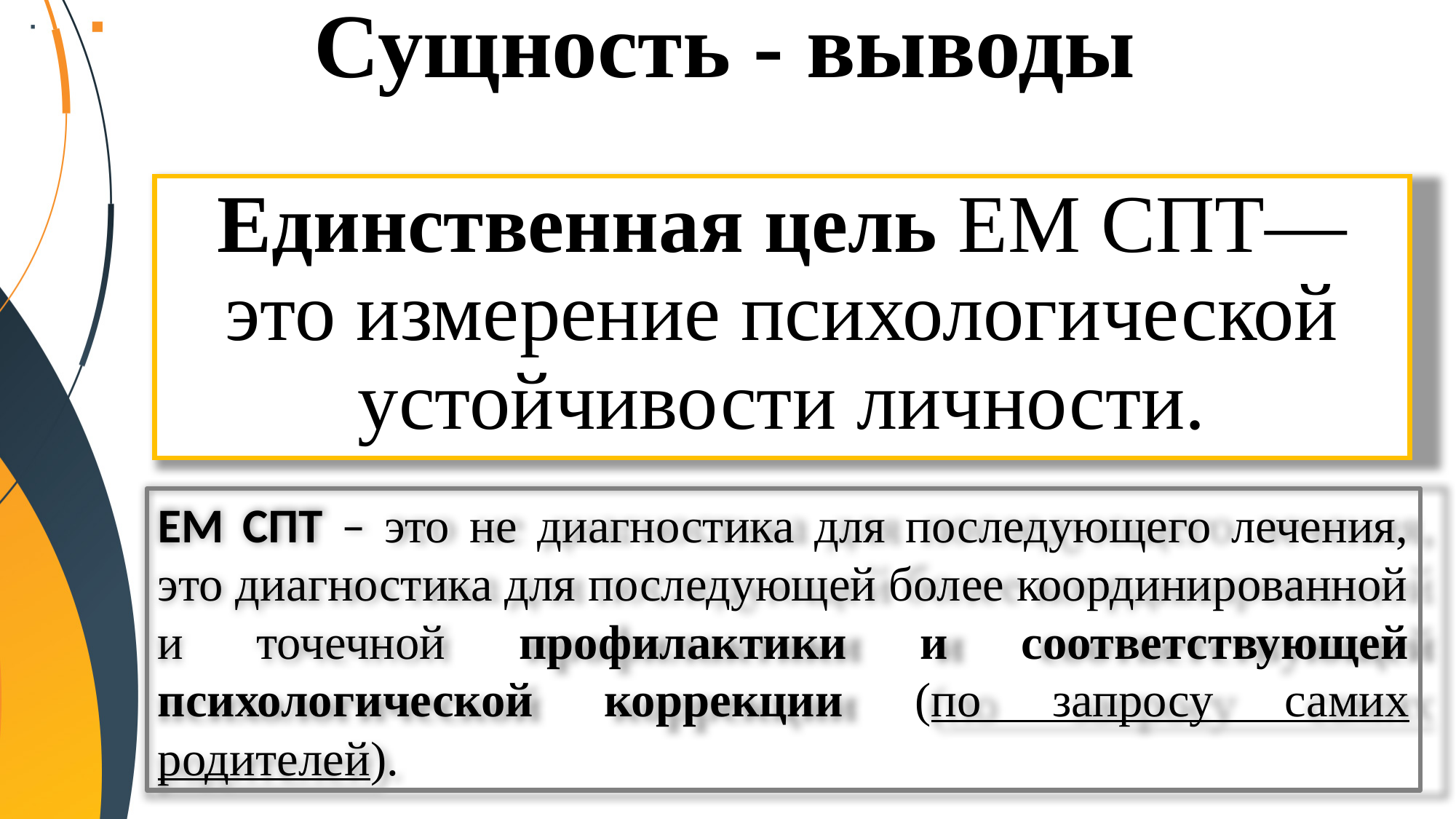

# Сущность - выводы
Единственная цель ЕМ СПТ— это измерение психологической устойчивости личности.
ЕМ СПТ – это не диагностика для последующего лечения, это диагностика для последующей более координированной и точечной профилактики и соответствующей психологической коррекции (по запросу самих родителей).